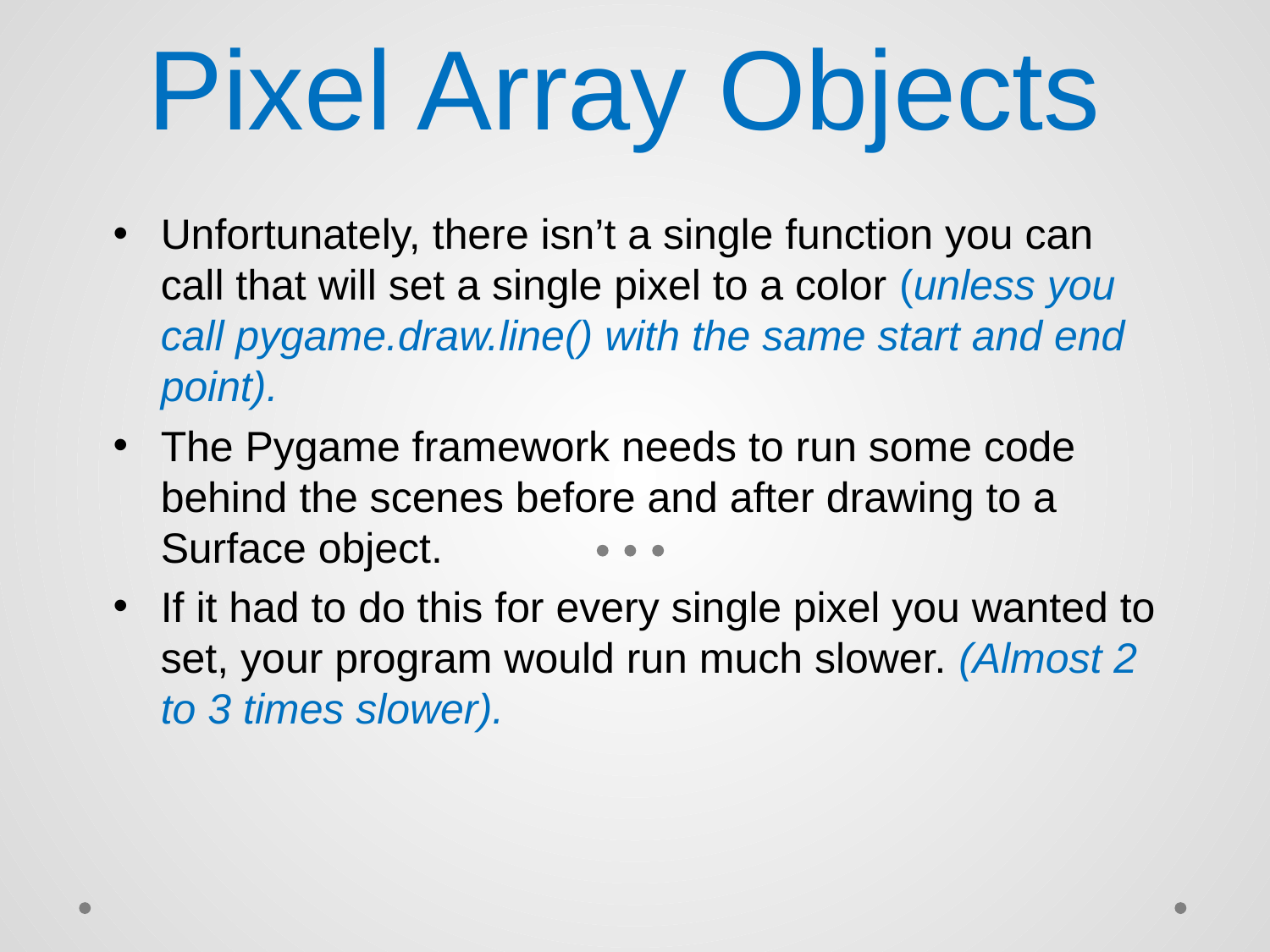

# Pixel Array Objects
Unfortunately, there isn’t a single function you can call that will set a single pixel to a color (unless you call pygame.draw.line() with the same start and end point).
The Pygame framework needs to run some code behind the scenes before and after drawing to a Surface object.
If it had to do this for every single pixel you wanted to set, your program would run much slower. (Almost 2 to 3 times slower).